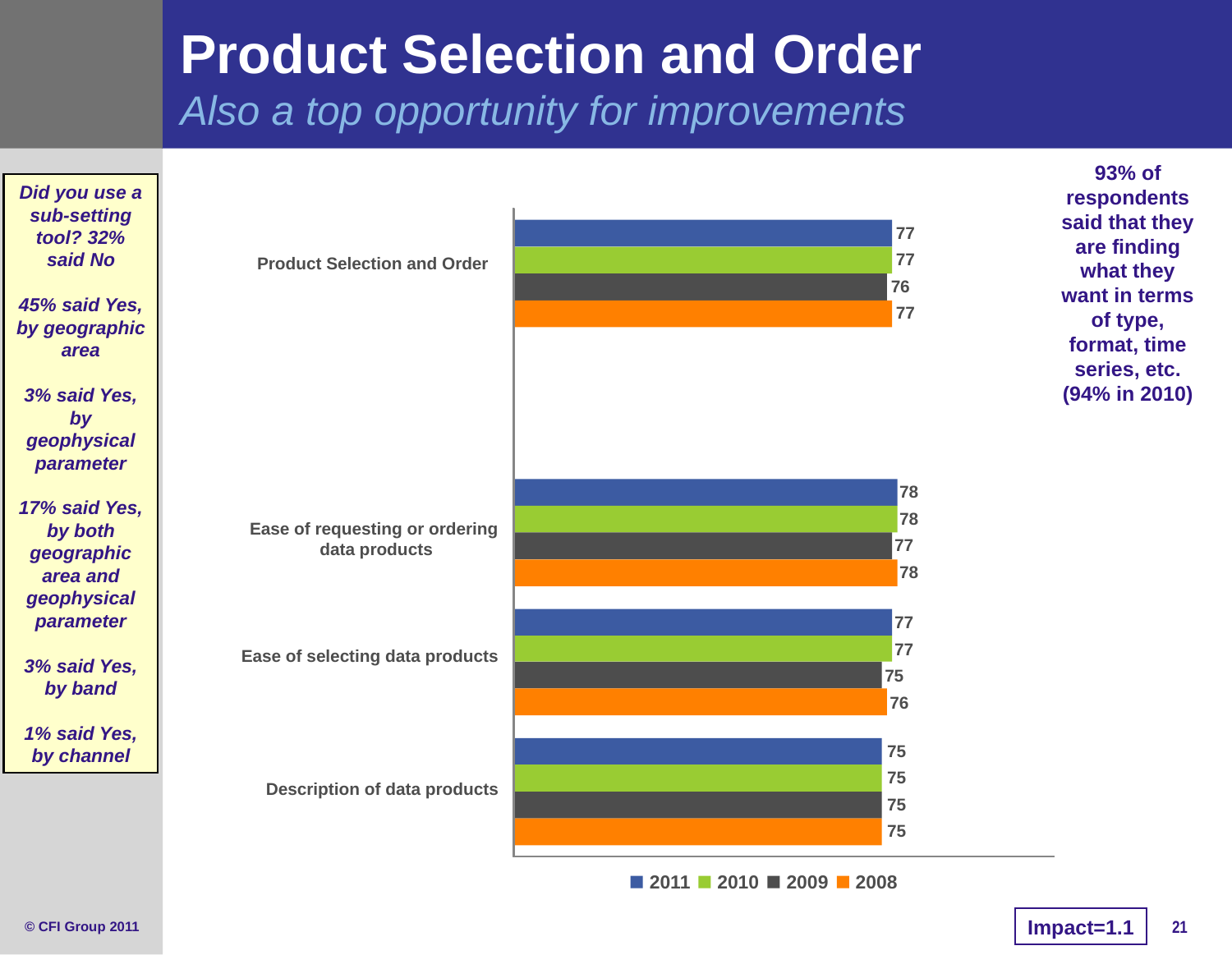

# Product Selection and Order Also a top opportunity for improvements
93% of respondents said that they are finding what they want in terms of type, format, time series, etc. (94% in 2010)
Did you use a sub-setting tool? 32% said No

45% said Yes, by geographic area

3% said Yes, by geophysical parameter

17% said Yes, by both geographic area and geophysical parameter

3% said Yes, by band

1% said Yes, by channel

77

77
Product Selection and Order

76

77

78

78
Ease of requesting or ordering
data products

77

78

77

77
Ease of selecting data products

75

76

75

75
Description of data products

75

75

2011
2010
2009
2008

Impact=1.1